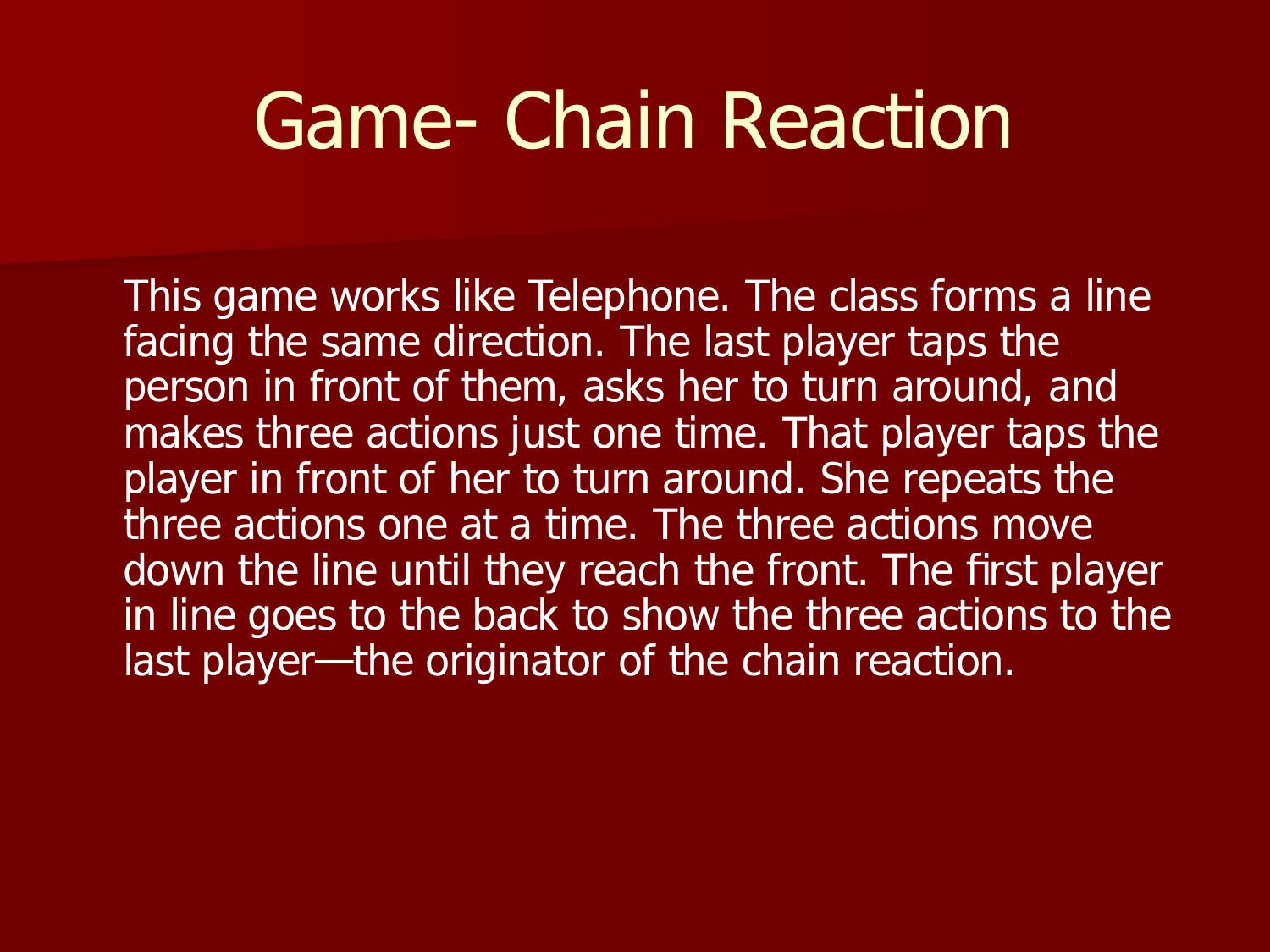

# Game- Chain Reaction
This game works like Telephone. The class forms a line facing the same direction. The last player taps the person in front of them, asks her to turn around, and makes three actions just one time. That player taps the player in front of her to turn around. She repeats the three actions one at a time. The three actions move down the line until they reach the front. The first player in line goes to the back to show the three actions to the last player—the originator of the chain reaction.